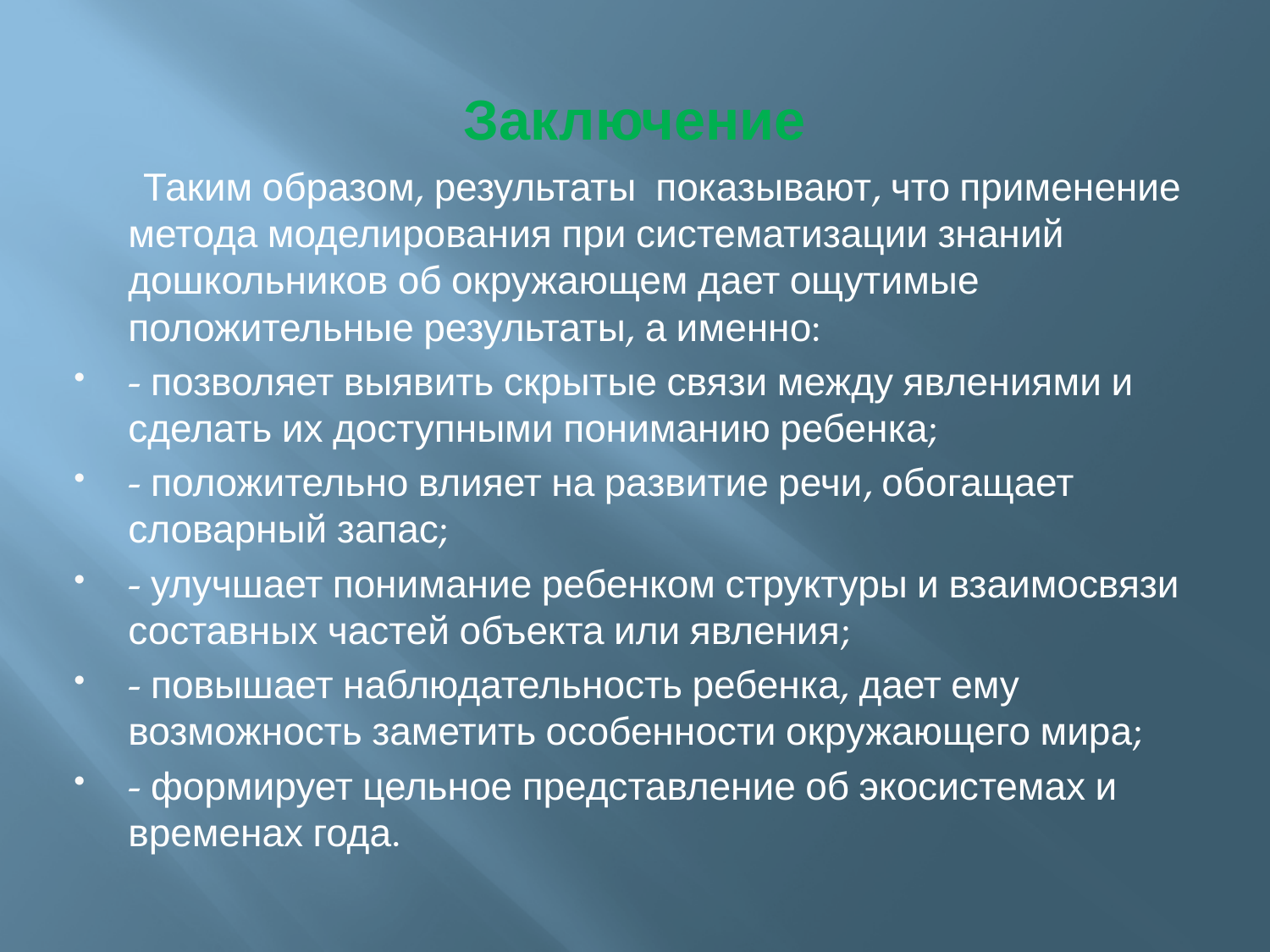

# Заключение
       Таким образом, результаты  показывают, что применение метода моделирования при систематизации знаний дошкольников об окружающем дает ощутимые положительные результаты, а именно:
- позволяет выявить скрытые связи между явлениями и сделать их доступными пониманию ребенка;
- положительно влияет на развитие речи, обогащает словарный запас;
- улучшает понимание ребенком структуры и взаимосвязи составных частей объекта или явления;
- повышает наблюдательность ребенка, дает ему возможность заметить особенности окружающего мира;
- формирует цельное представление об экосистемах и временах года.